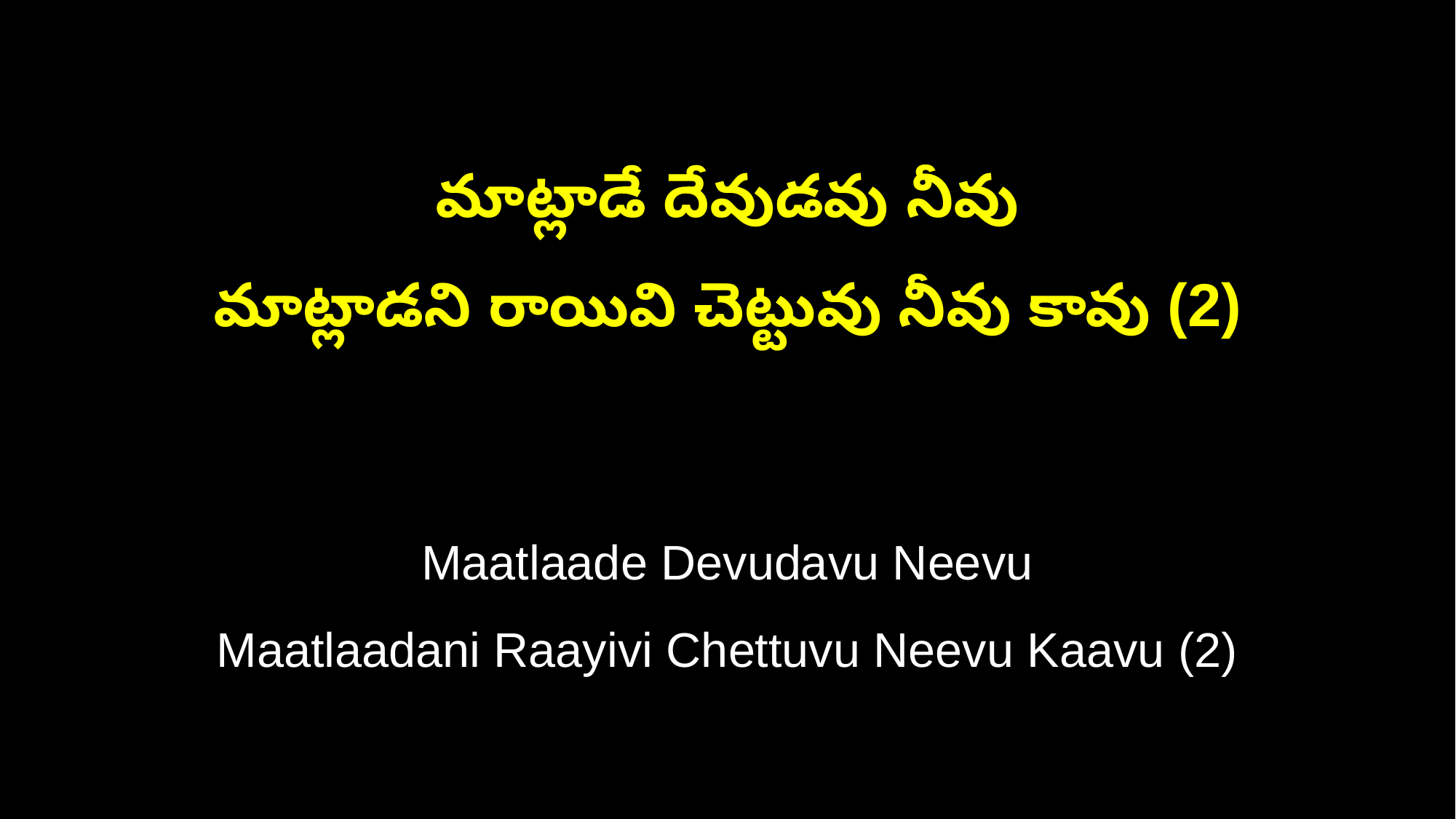

మాట్లాడే దేవుడవు నీవు
మాట్లాడని రాయివి చెట్టువు నీవు కావు (2)
Maatlaade Devudavu Neevu
Maatlaadani Raayivi Chettuvu Neevu Kaavu (2)